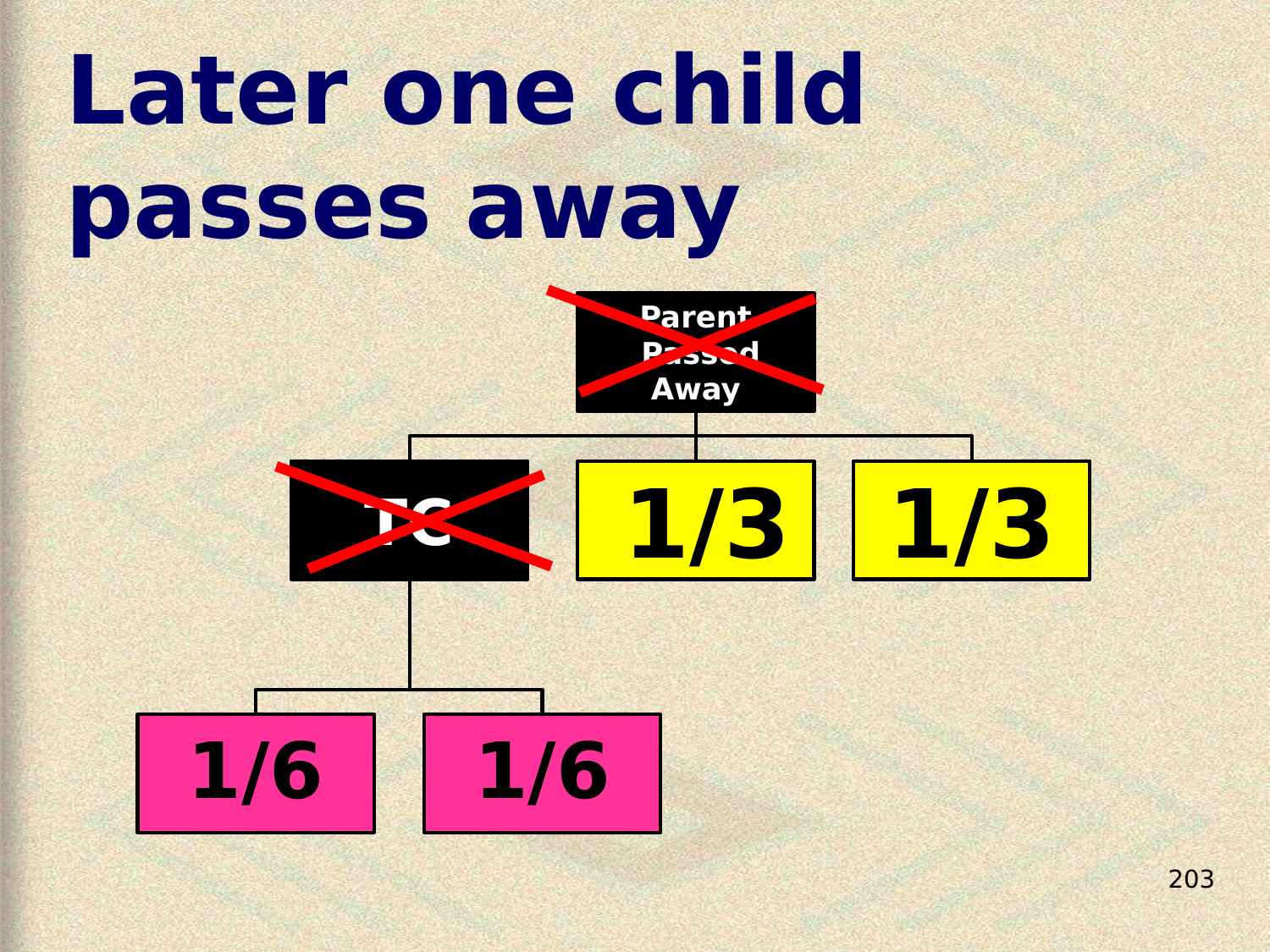

# Later one child passes away

Parent
 Passed
Away
TC
1/6
1/6
 1/3
1/3

203